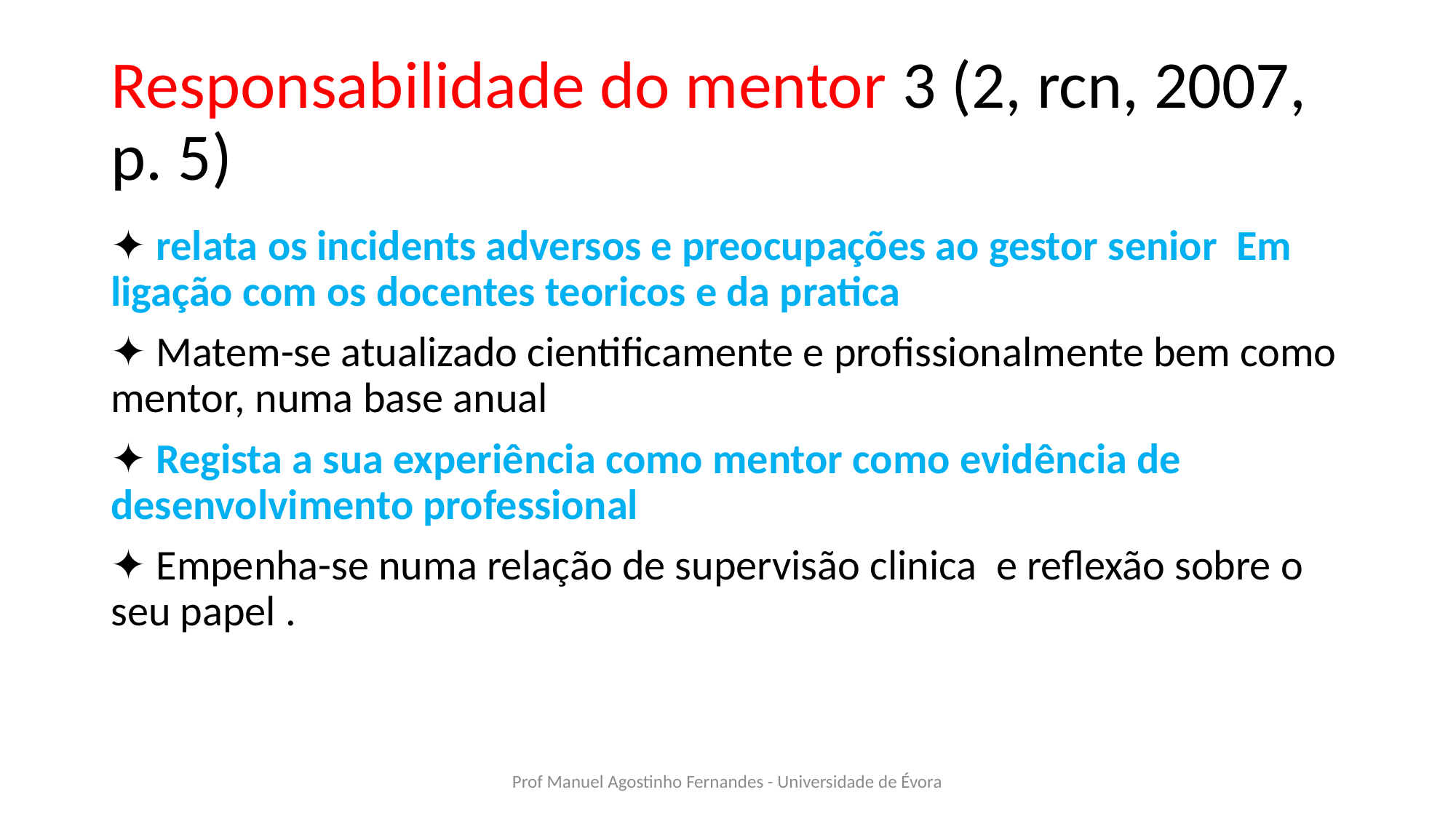

# Responsabilidade do mentor 3 (2, rcn, 2007, p. 5)
✦ relata os incidents adversos e preocupações ao gestor senior  Em ligação com os docentes teoricos e da pratica
✦ Matem-se atualizado cientificamente e profissionalmente bem como mentor, numa base anual
✦ Regista a sua experiência como mentor como evidência de desenvolvimento professional
✦ Empenha-se numa relação de supervisão clinica  e reflexão sobre o seu papel .
Prof Manuel Agostinho Fernandes - Universidade de Évora